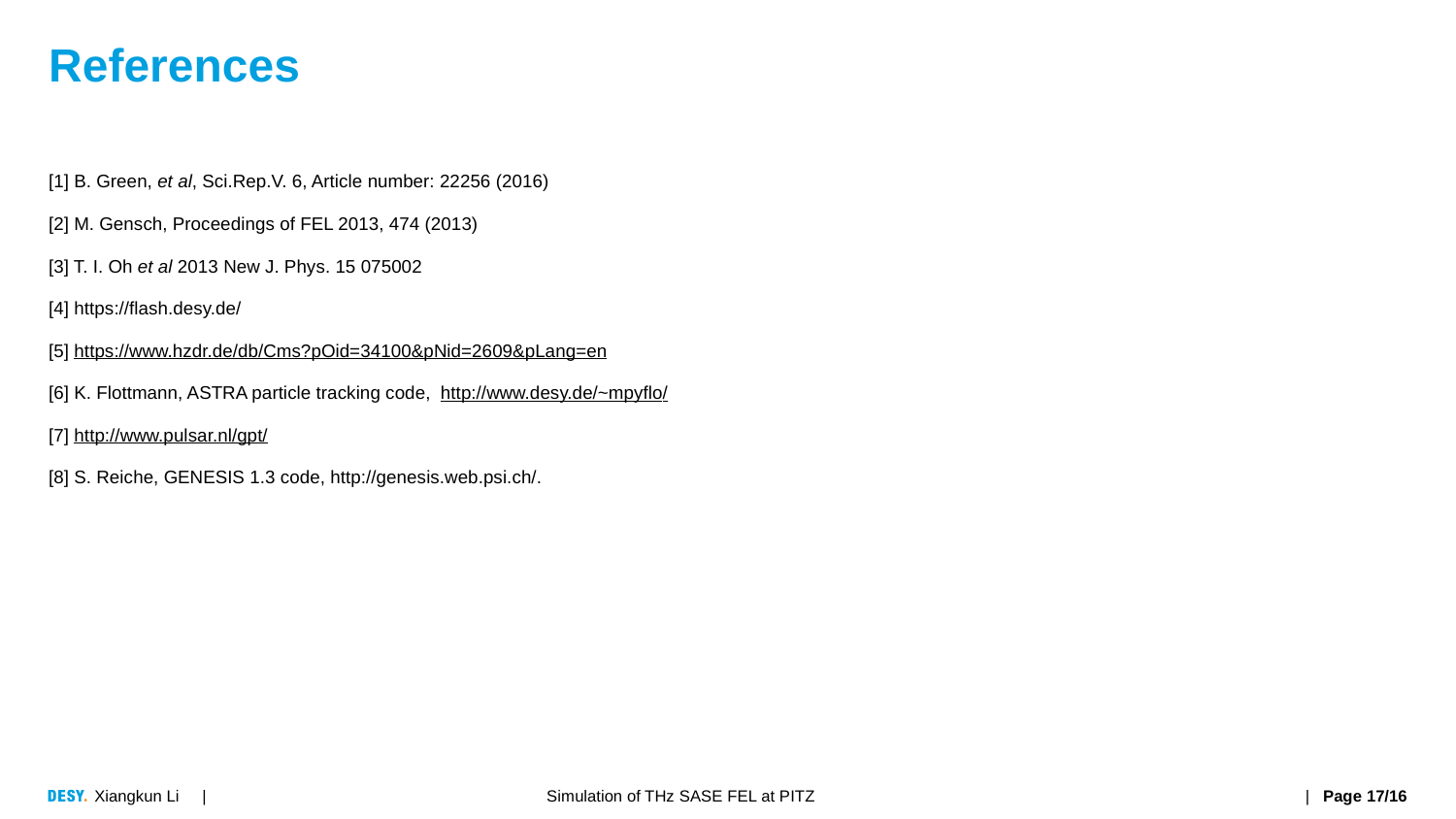

# References

[1] B. Green, et al, Sci.Rep.V. 6, Article number: 22256 (2016)
[2] M. Gensch, Proceedings of FEL 2013, 474 (2013)
[3] T. I. Oh et al 2013 New J. Phys. 15 075002
[4] https://flash.desy.de/
[5] https://www.hzdr.de/db/Cms?pOid=34100&pNid=2609&pLang=en
[6] K. Flottmann, ASTRA particle tracking code,  http://www.desy.de/~mpyflo/
[7] http://www.pulsar.nl/gpt/
[8] S. Reiche, GENESIS 1.3 code, http://genesis.web.psi.ch/.
Xiangkun Li     |                                                                          Simulation of THz SASE FEL at PITZ